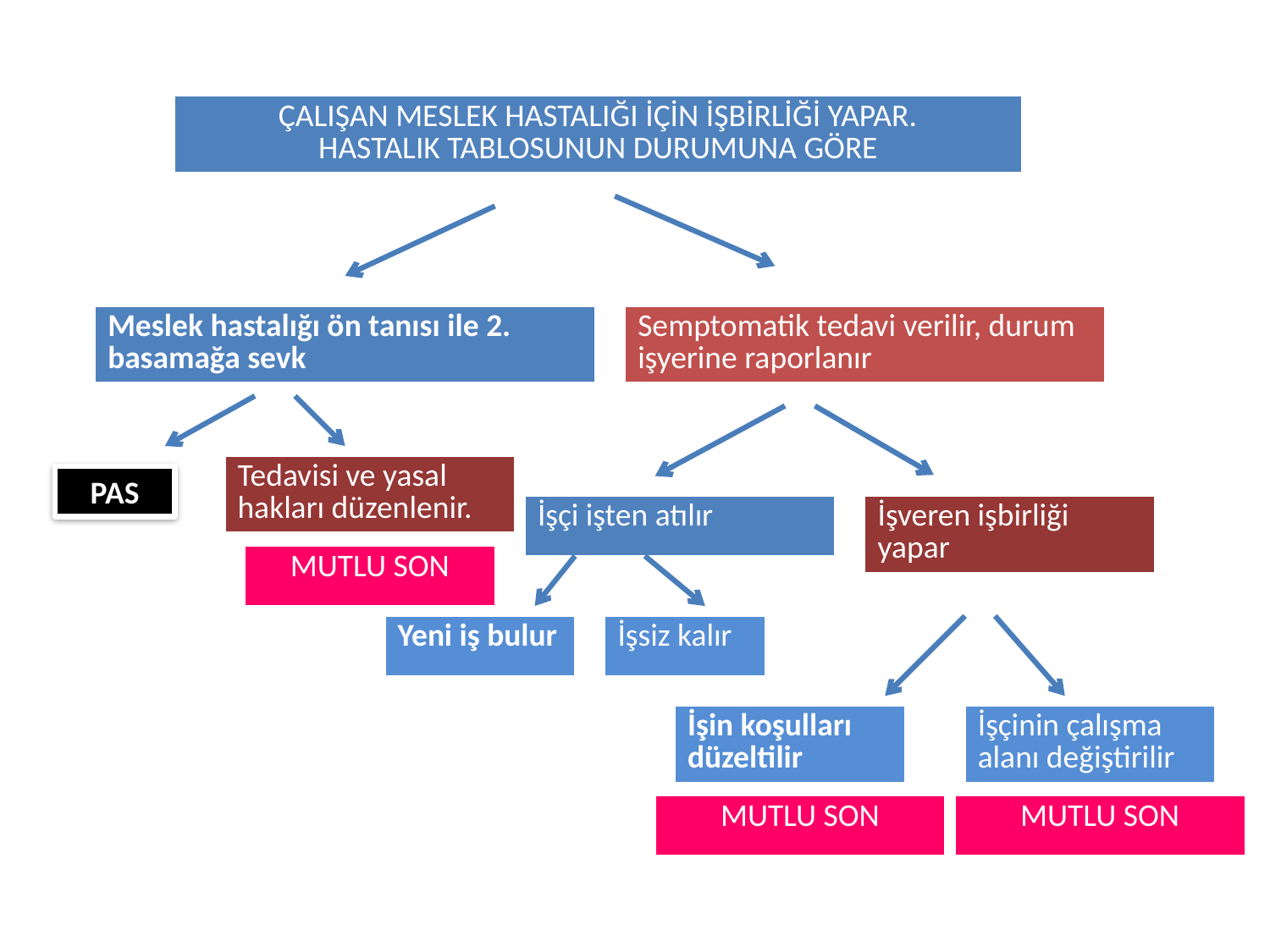

| ÇALIŞAN MESLEK HASTALIĞI İÇİN İŞBİRLİĞİ YAPAR. HASTALIK TABLOSUNUN DURUMUNA GÖRE |
| --- |
| Meslek hastalığı ön tanısı ile 2. basamağa sevk |
| --- |
| Semptomatik tedavi verilir, durum işyerine raporlanır |
| --- |
| Tedavisi ve yasal hakları düzenlenir. |
| --- |
PAS
| İşçi işten atılır |
| --- |
| İşveren işbirliği yapar |
| --- |
| MUTLU SON |
| --- |
| Yeni iş bulur |
| --- |
| İşsiz kalır |
| --- |
| İşin koşulları düzeltilir |
| --- |
| İşçinin çalışma alanı değiştirilir |
| --- |
| MUTLU SON |
| --- |
| MUTLU SON |
| --- |